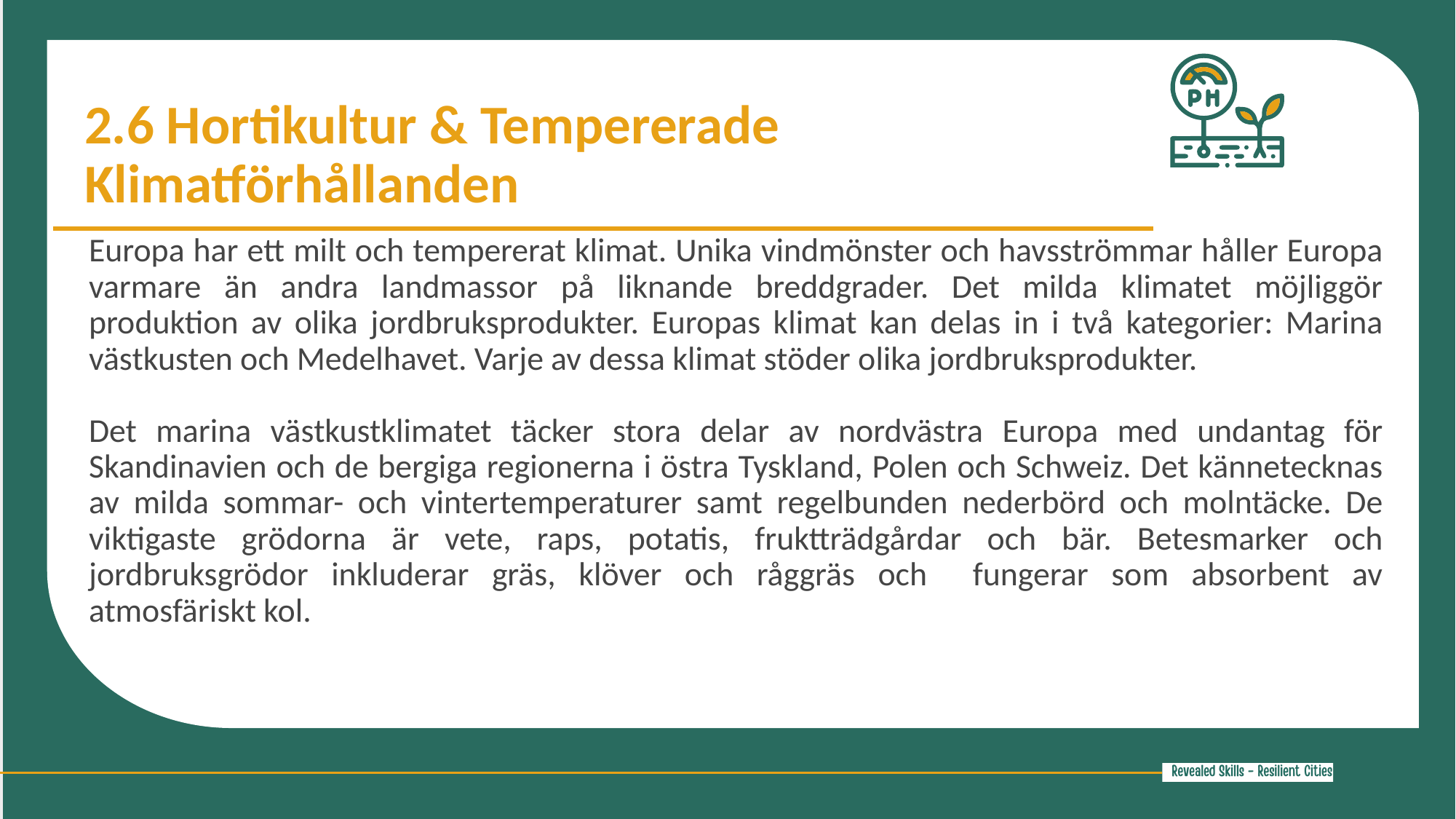

2.6 Hortikultur & Tempererade Klimatförhållanden
Europa har ett milt och tempererat klimat. Unika vindmönster och havsströmmar håller Europa varmare än andra landmassor på liknande breddgrader. Det milda klimatet möjliggör produktion av olika jordbruksprodukter. Europas klimat kan delas in i två kategorier: Marina västkusten och Medelhavet. Varje av dessa klimat stöder olika jordbruksprodukter.

Det marina västkustklimatet täcker stora delar av nordvästra Europa med undantag för Skandinavien och de bergiga regionerna i östra Tyskland, Polen och Schweiz. Det kännetecknas av milda sommar- och vintertemperaturer samt regelbunden nederbörd och molntäcke. De viktigaste grödorna är vete, raps, potatis, fruktträdgårdar och bär. Betesmarker och jordbruksgrödor inkluderar gräs, klöver och råggräs och  fungerar som absorbent av atmosfäriskt kol.